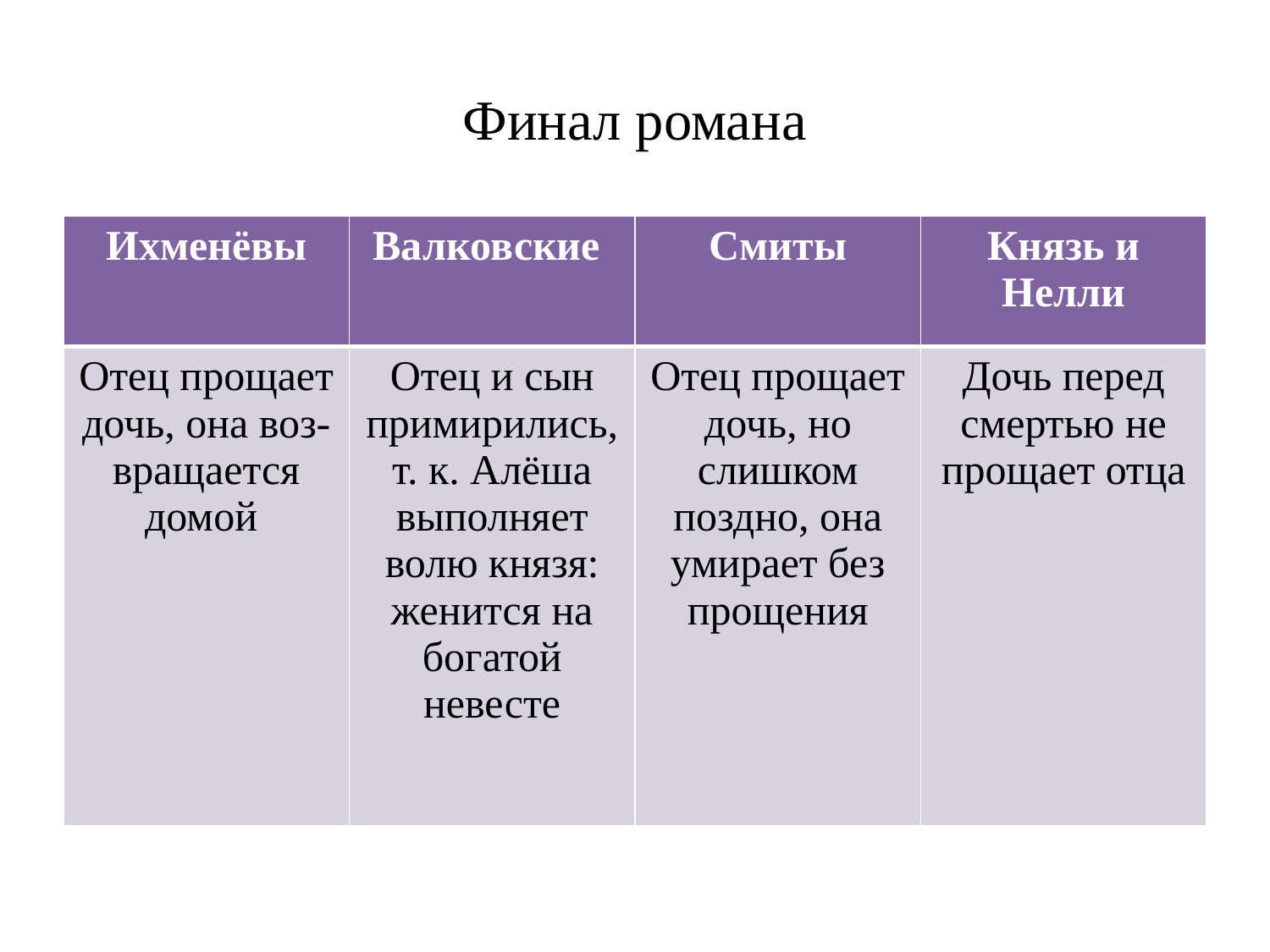

# Финал романа
| Ихменёвы | Валковские | Смиты | Князь и Нелли |
| --- | --- | --- | --- |
| Отец прощает дочь, она воз- вращается домой | Отец и сын примирились, т. к. Алёша выполняет волю князя: женится на богатой невесте | Отец прощает дочь, но слишком поздно, она умирает без прощения | Дочь перед смертью не прощает отца |